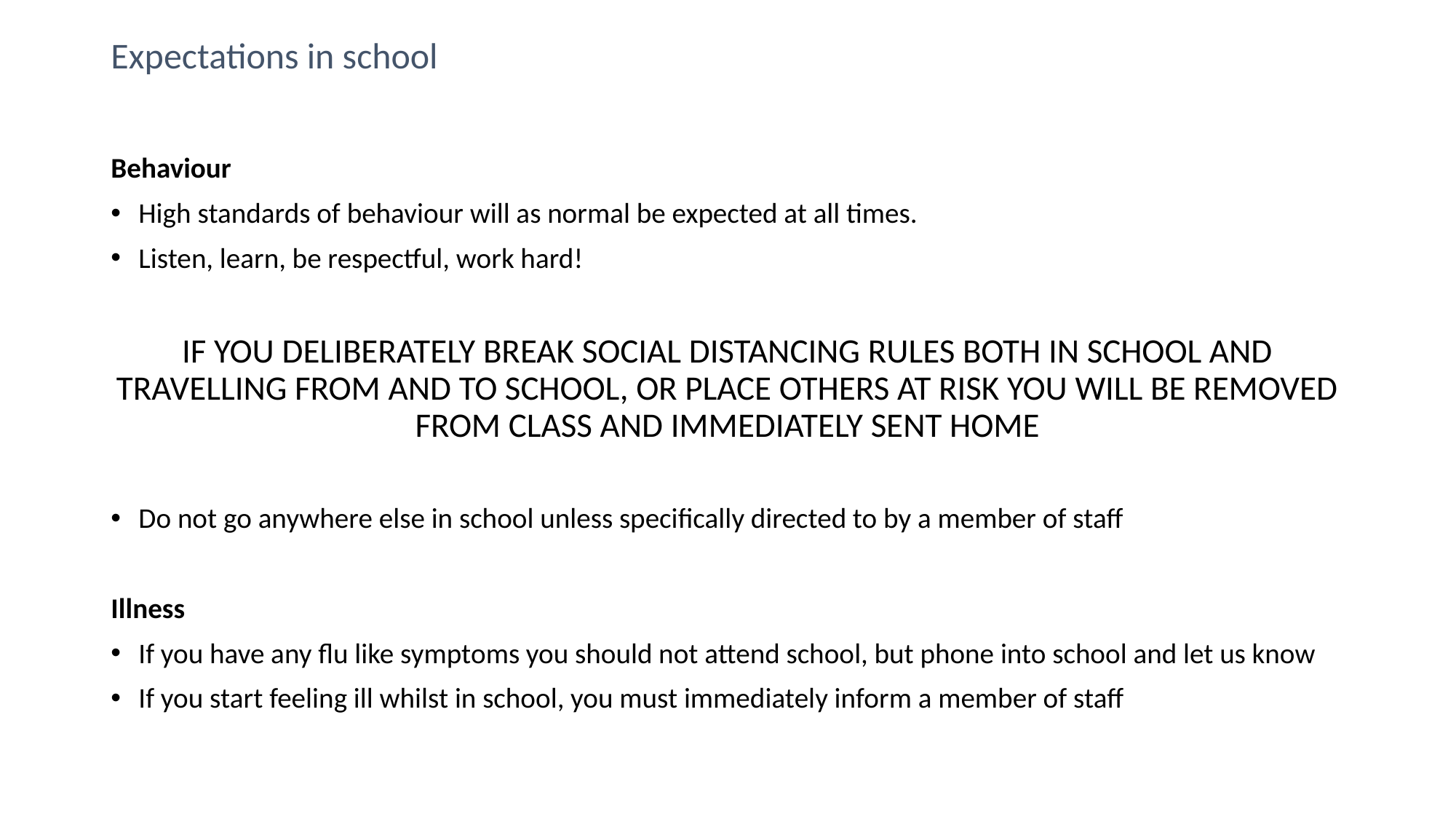

# Expectations in school
Behaviour
High standards of behaviour will as normal be expected at all times.
Listen, learn, be respectful, work hard!

IF YOU DELIBERATELY BREAK SOCIAL DISTANCING RULES BOTH IN SCHOOL AND TRAVELLING FROM AND TO SCHOOL, OR PLACE OTHERS AT RISK YOU WILL BE REMOVED FROM CLASS AND IMMEDIATELY SENT HOME

Do not go anywhere else in school unless specifically directed to by a member of staff

Illness
If you have any flu like symptoms you should not attend school, but phone into school and let us know
If you start feeling ill whilst in school, you must immediately inform a member of staff